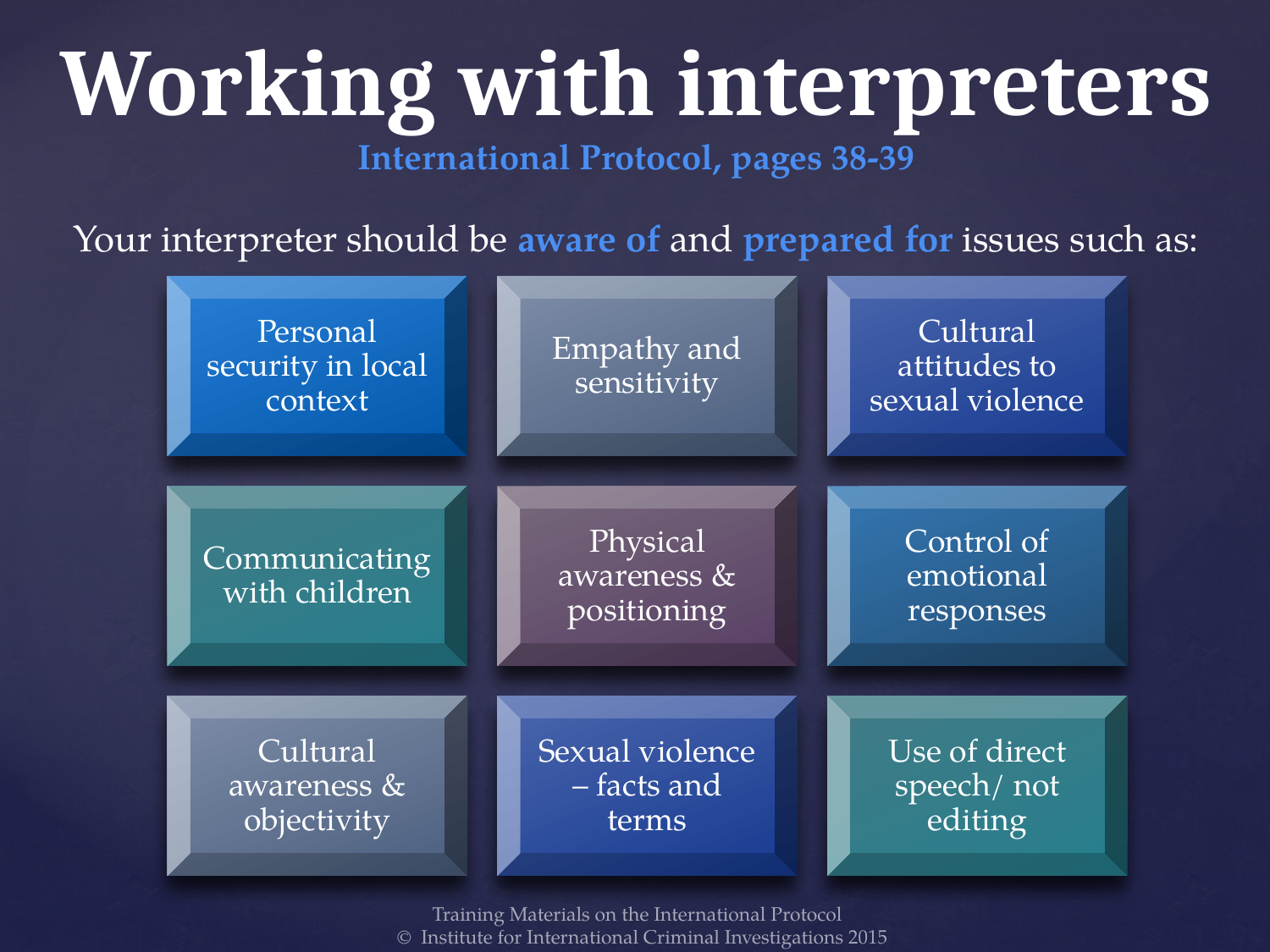

# Working with interpreters International Protocol, pages 38-39
Your interpreter should be aware of and prepared for issues such as:

Personal security in local context
Empathy and sensitivity
Cultural attitudes to sexual violence
Communicating with children
Physical awareness & positioning
Control of emotional responses
Cultural awareness & objectivity
Sexual violence – facts and terms
Use of direct speech/ not editing
Training Materials on the International Protocol
©  Institute for International Criminal Investigations 2015